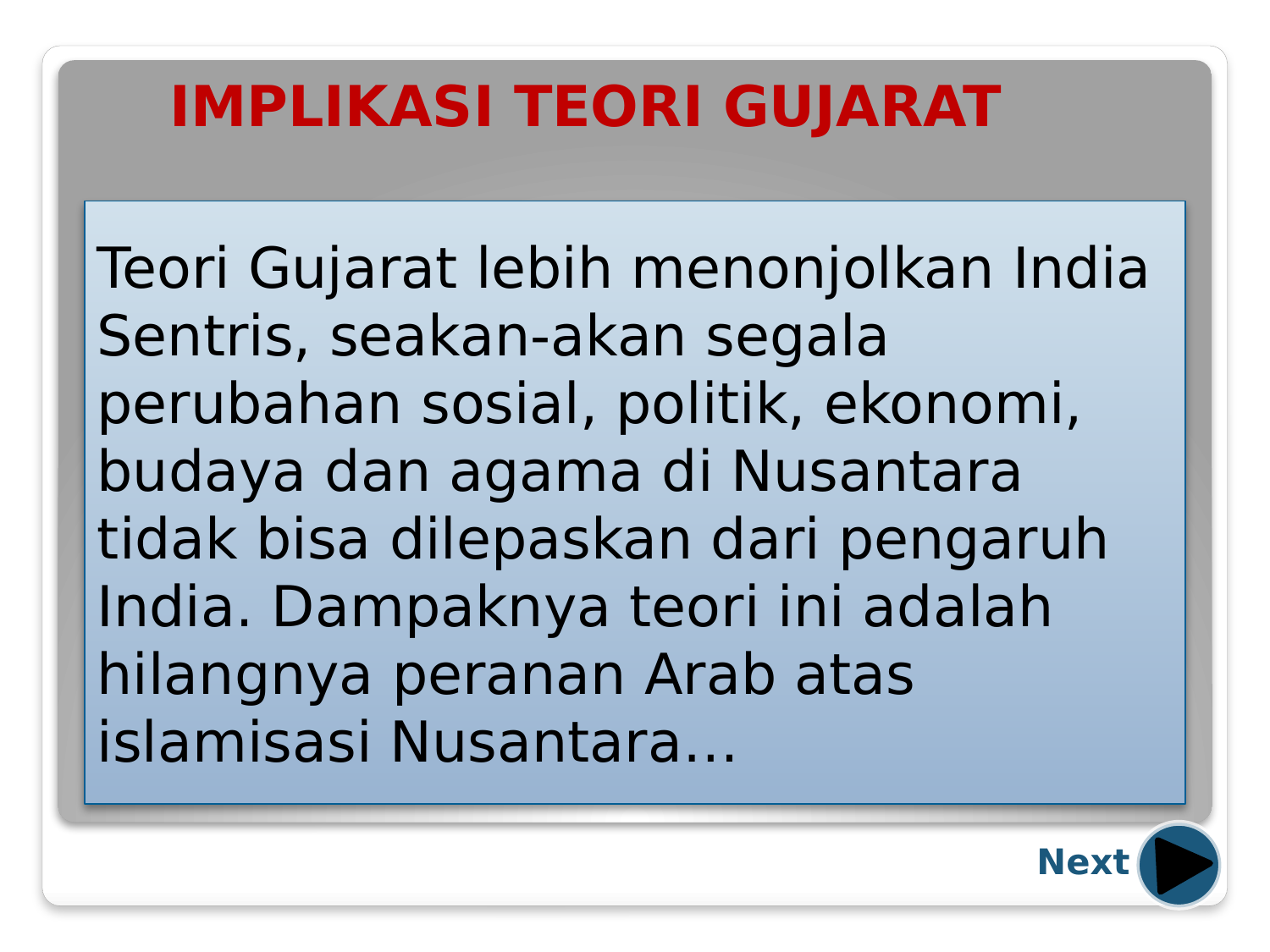

IMPLIKASI TEORI GUJARAT
Teori Gujarat lebih menonjolkan India Sentris, seakan-akan segala perubahan sosial, politik, ekonomi, budaya dan agama di Nusantara tidak bisa dilepaskan dari pengaruh India. Dampaknya teori ini adalah hilangnya peranan Arab atas islamisasi Nusantara…

Next